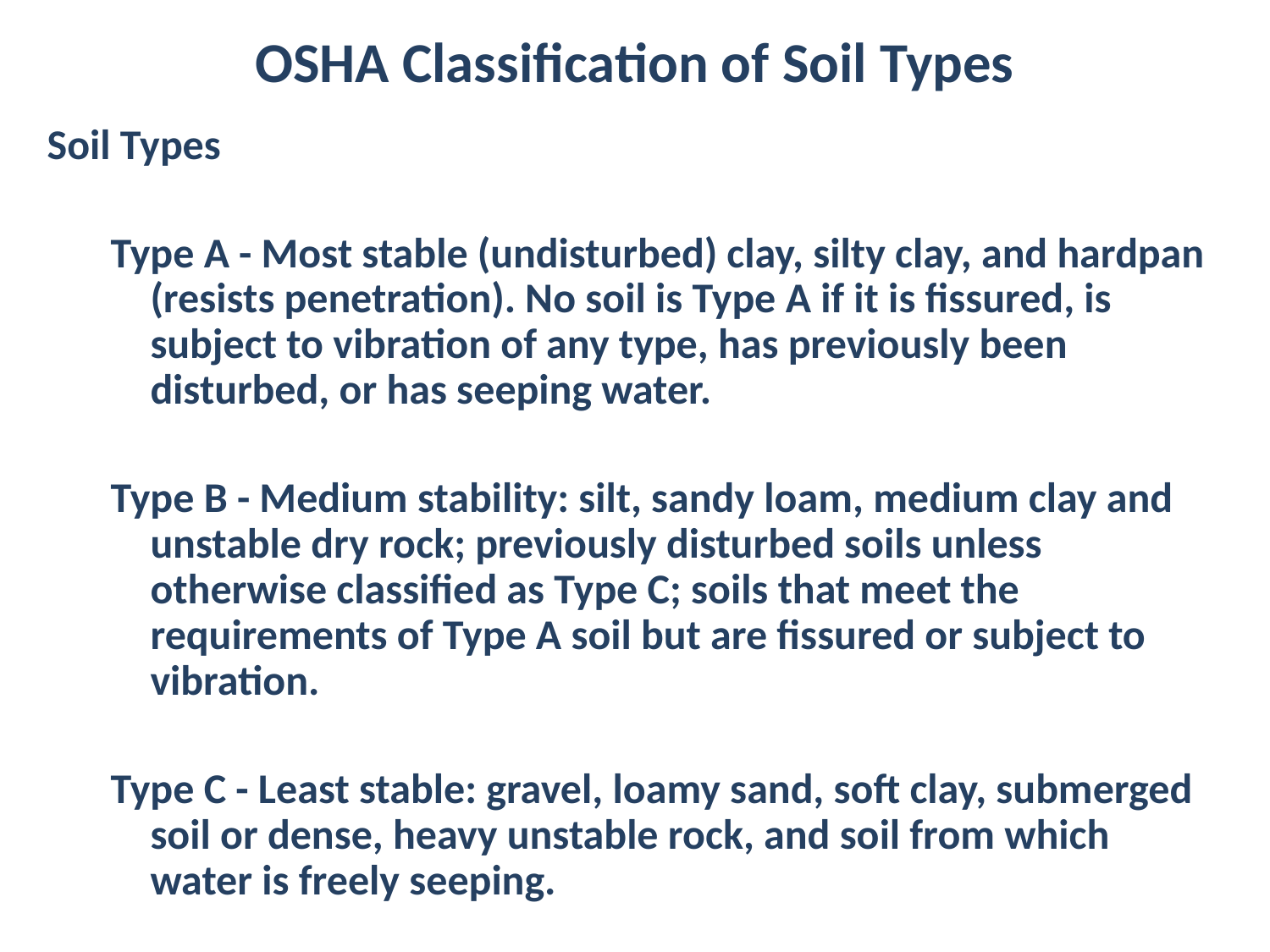

# OSHA Classification of Soil Types
Soil Types

Type A - Most stable (undisturbed) clay, silty clay, and hardpan (resists penetration). No soil is Type A if it is fissured, is subject to vibration of any type, has previously been disturbed, or has seeping water.

Type B - Medium stability: silt, sandy loam, medium clay and unstable dry rock; previously disturbed soils unless otherwise classified as Type C; soils that meet the requirements of Type A soil but are fissured or subject to vibration.

Type C - Least stable: gravel, loamy sand, soft clay, submerged soil or dense, heavy unstable rock, and soil from which water is freely seeping.